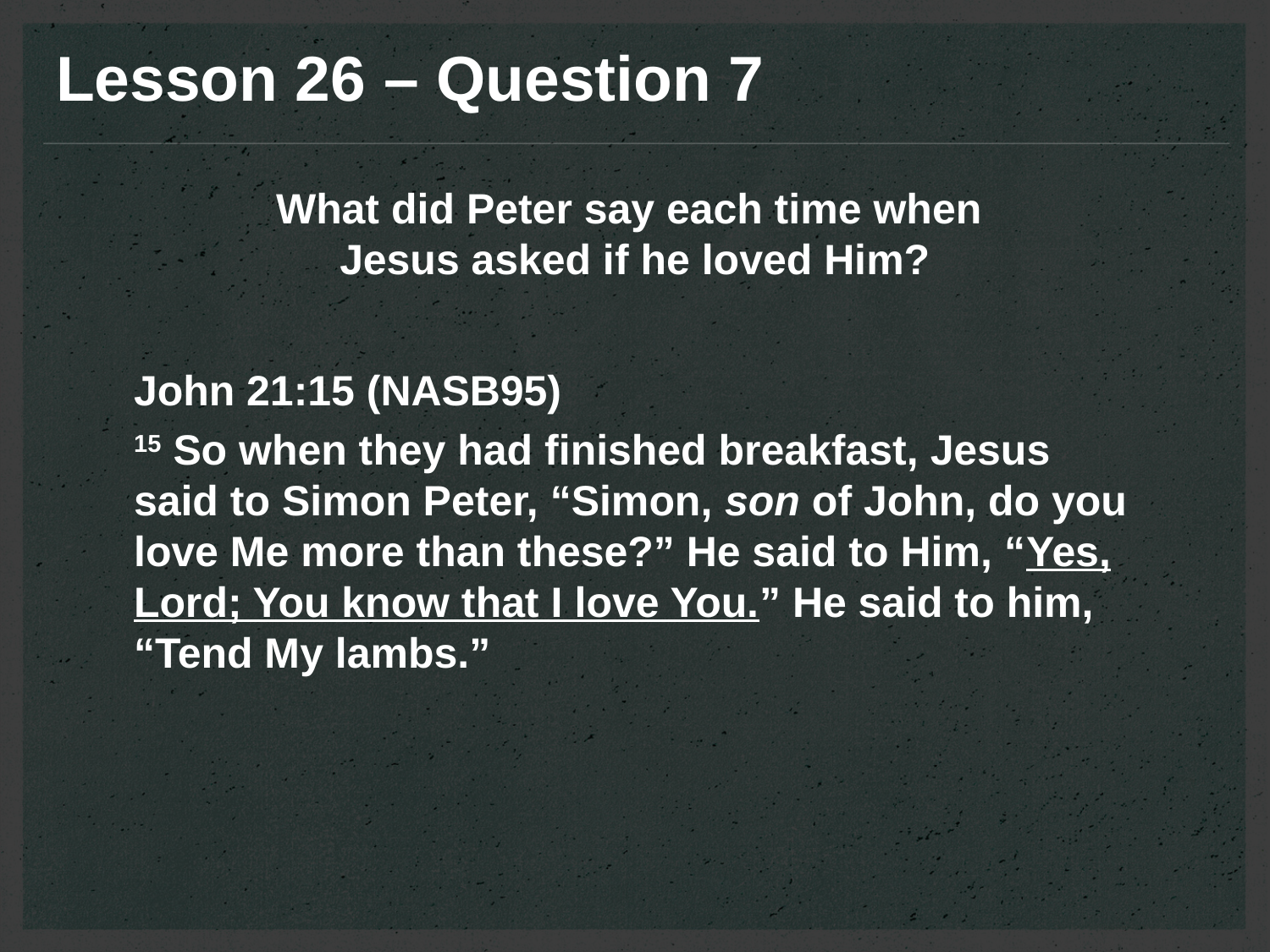

Lesson 26 – Question 7
What did Peter say each time when
Jesus asked if he loved Him?
John 21:15 (NASB95)
15 So when they had finished breakfast, Jesus said to Simon Peter, “Simon, son of John, do you love Me more than these?” He said to Him, “Yes, Lord; You know that I love You.” He said to him, “Tend My lambs.”